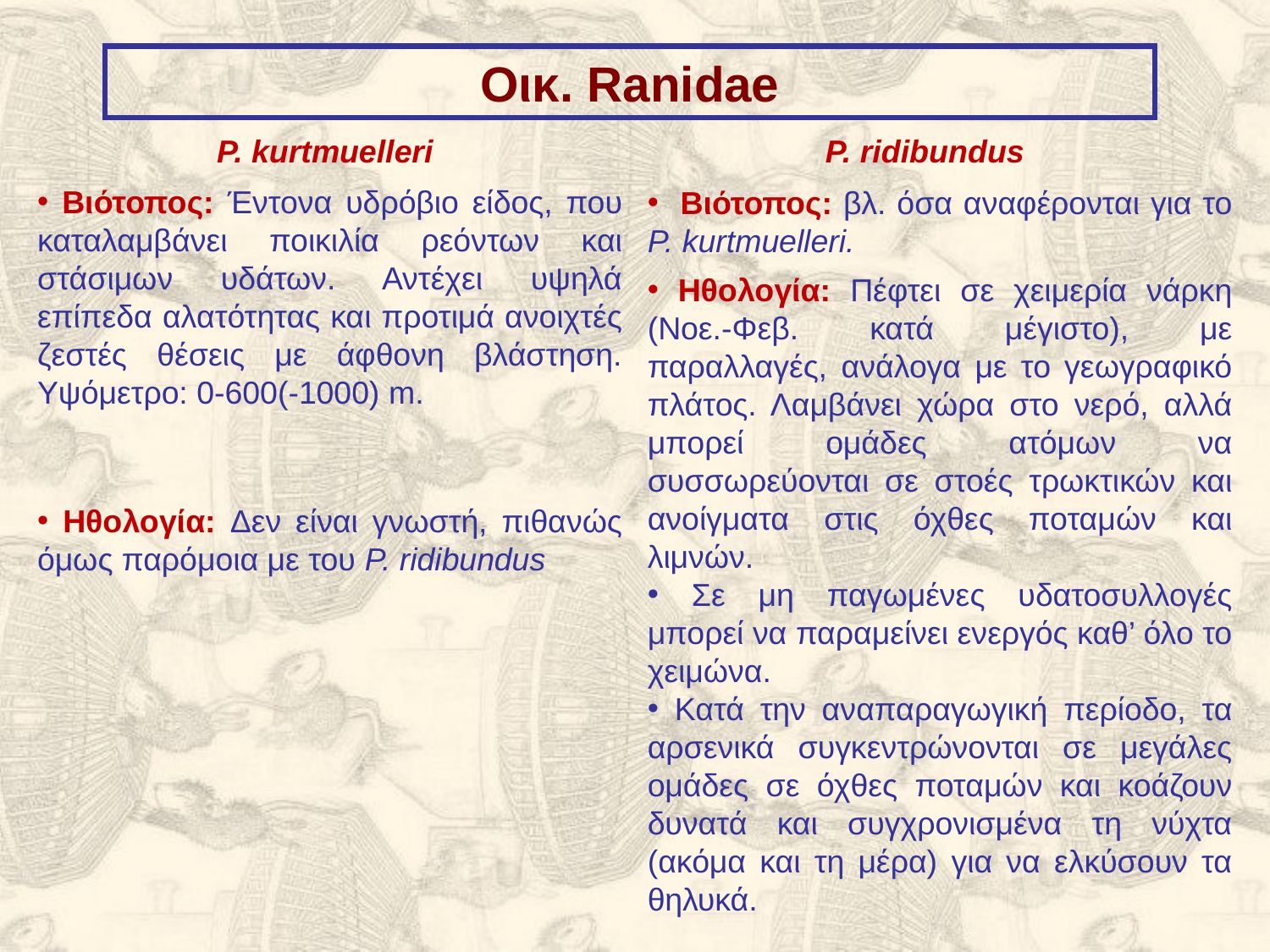

Οικ. Ranidae
P. kurtmuelleri
P. ridibundus
 Βιότοπος: Έντονα υδρόβιο είδος, που καταλαμβάνει ποικιλία ρεόντων και στάσιμων υδάτων. Αντέχει υψηλά επίπεδα αλατότητας και προτιμά ανοιχτές ζεστές θέσεις με άφθονη βλάστηση. Υψόμετρο: 0-600(-1000) m.
  Βιότοπος: βλ. όσα αναφέρονται για το P. kurtmuelleri.
 Ηθολογία: Πέφτει σε χειμερία νάρκη (Νοε.-Φεβ. κατά μέγιστο), με παραλλαγές, ανάλογα με το γεωγραφικό πλάτος. Λαμβάνει χώρα στο νερό, αλλά μπορεί ομάδες ατόμων να συσσωρεύονται σε στοές τρωκτικών και ανοίγματα στις όχθες ποταμών και λιμνών.
 Σε μη παγωμένες υδατοσυλλογές μπορεί να παραμείνει ενεργός καθ’ όλο το χειμώνα.
 Κατά την αναπαραγωγική περίοδο, τα αρσενικά συγκεντρώνονται σε μεγάλες ομάδες σε όχθες ποταμών και κοάζουν δυνατά και συγχρονισμένα τη νύχτα (ακόμα και τη μέρα) για να ελκύσουν τα θηλυκά.
 Ηθολογία: Δεν είναι γνωστή, πιθανώς όμως παρόμοια με του P. ridibundus